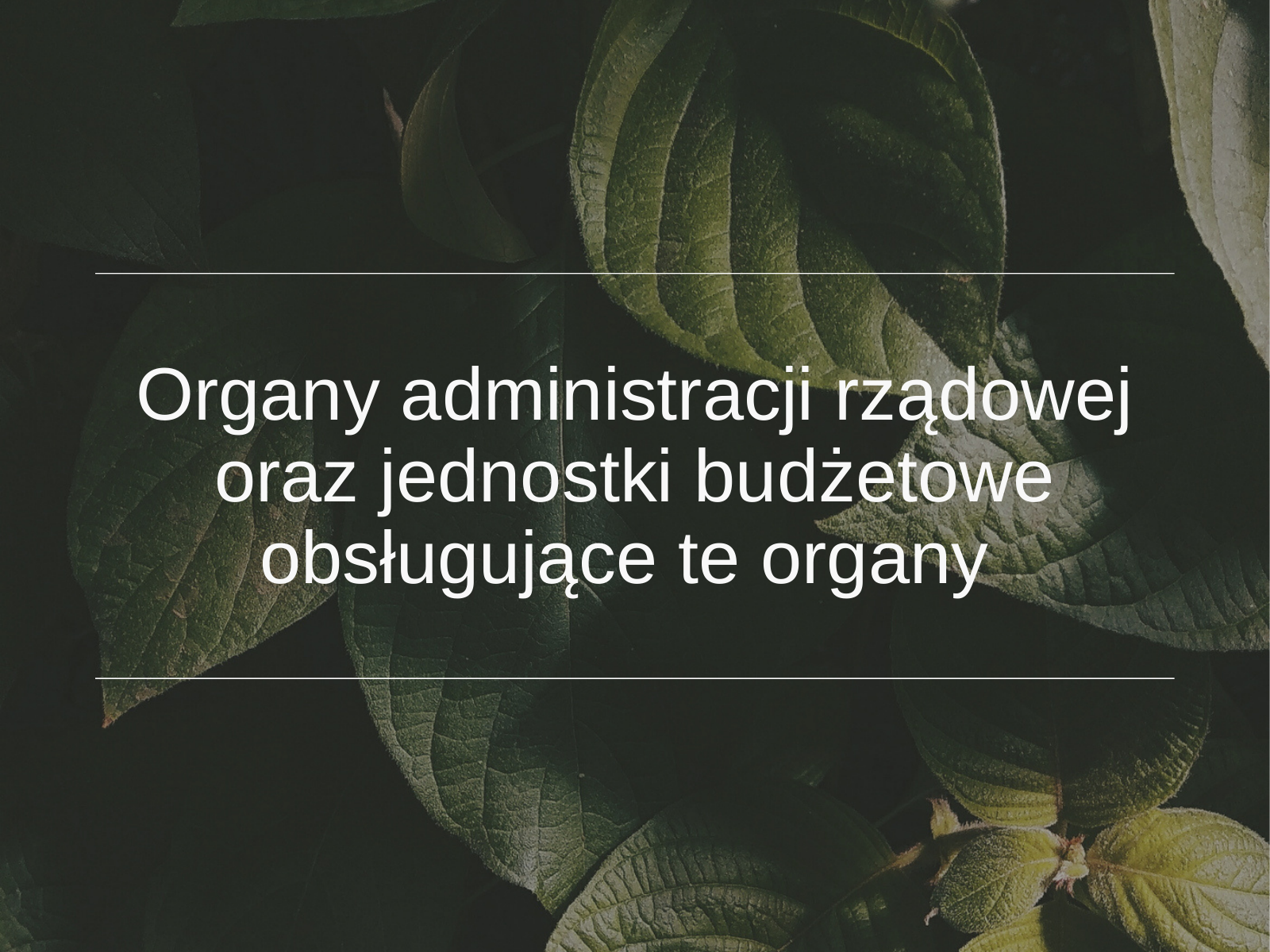

Organy administracji rządowej oraz jednostki budżetowe obsługujące te organy